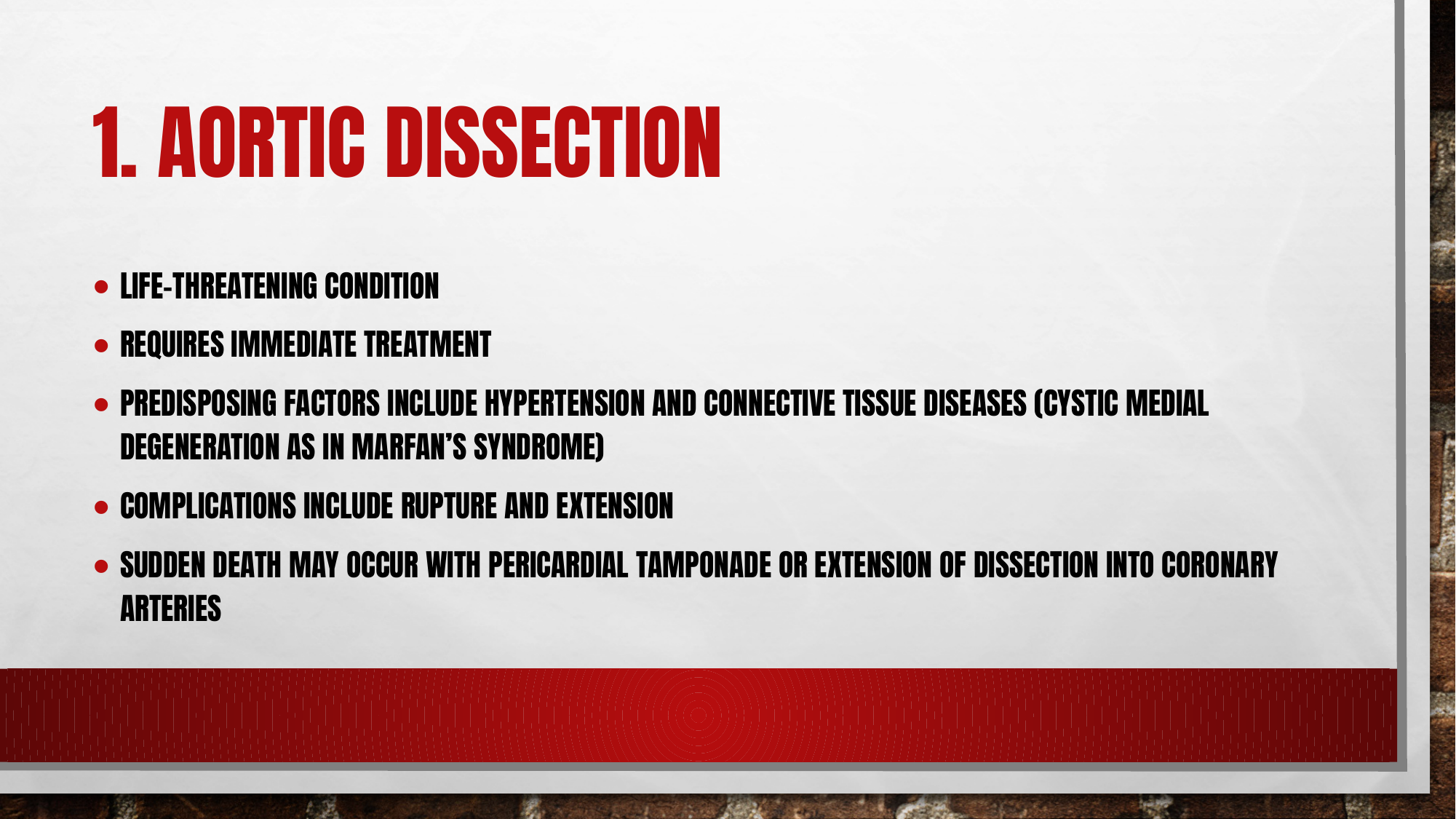

# 1. Aortic dissection
Life-threatening condition
Requires immediate treatment
Predisposing factors include hypertension and connective tissue diseases (cystic medial degeneration as in marfan’s syndrome)
Complications include rupture and extension
Sudden death may occur with pericardial tamponade or extension of dissection into coronary arteries